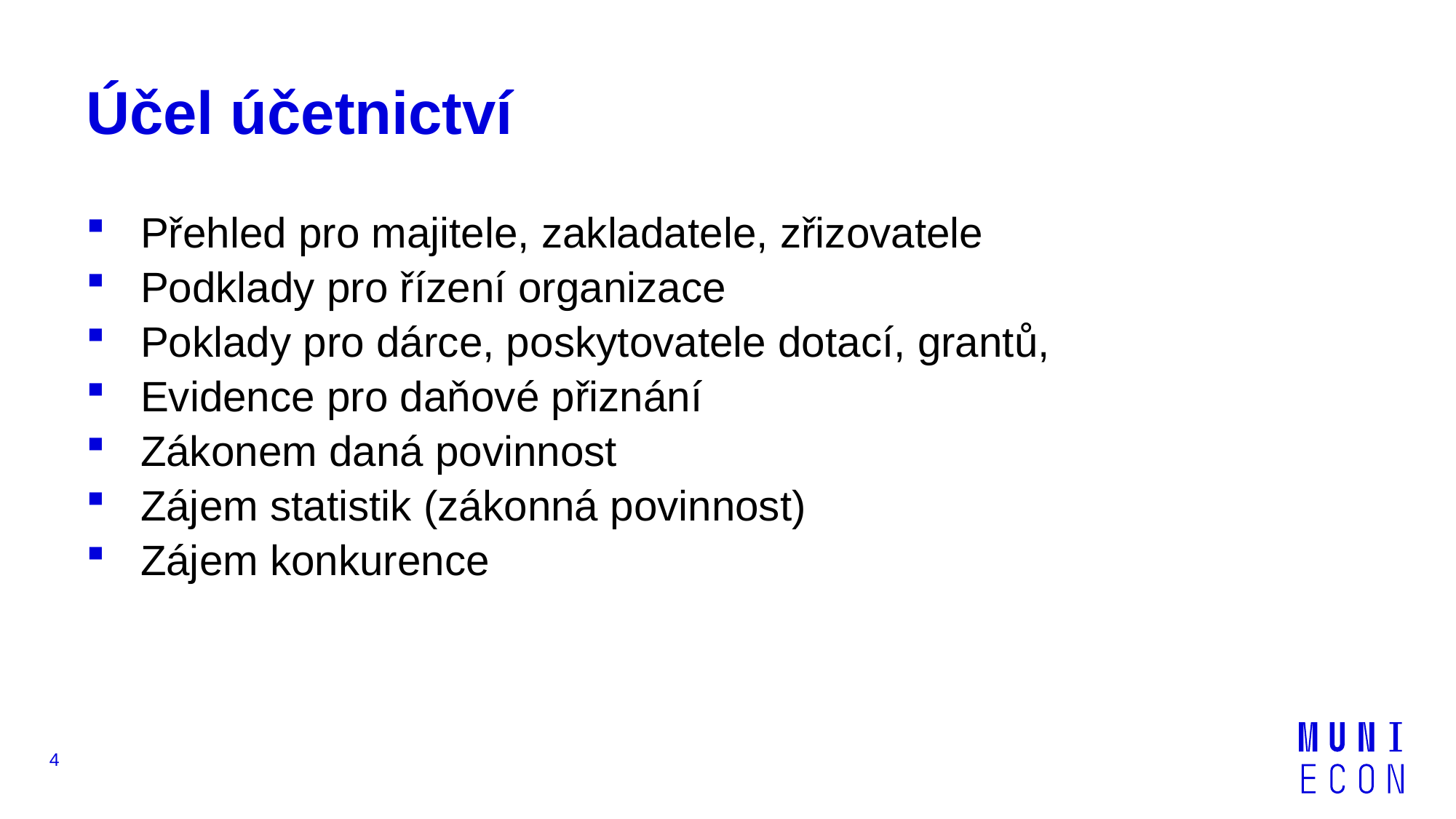

# Účel účetnictví
Přehled pro majitele, zakladatele, zřizovatele
Podklady pro řízení organizace
Poklady pro dárce, poskytovatele dotací, grantů,
Evidence pro daňové přiznání
Zákonem daná povinnost
Zájem statistik (zákonná povinnost)
Zájem konkurence
4